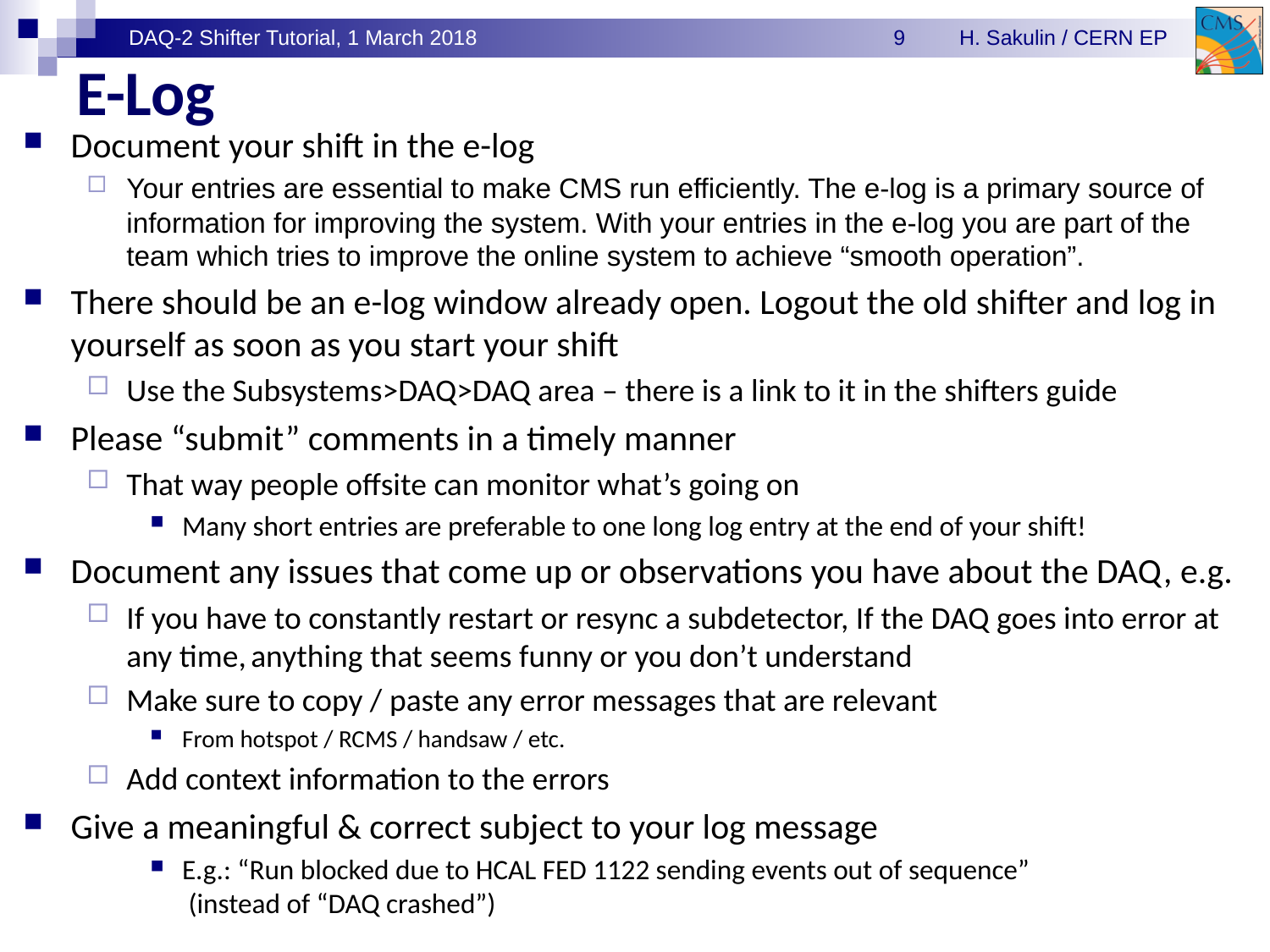

# E-Log
Document your shift in the e-log
Your entries are essential to make CMS run efficiently. The e-log is a primary source of information for improving the system. With your entries in the e-log you are part of the team which tries to improve the online system to achieve “smooth operation”.
There should be an e-log window already open. Logout the old shifter and log in yourself as soon as you start your shift
Use the Subsystems>DAQ>DAQ area – there is a link to it in the shifters guide
Please “submit” comments in a timely manner
That way people offsite can monitor what’s going on
Many short entries are preferable to one long log entry at the end of your shift!
Document any issues that come up or observations you have about the DAQ, e.g.
If you have to constantly restart or resync a subdetector, If the DAQ goes into error at any time, anything that seems funny or you don’t understand
Make sure to copy / paste any error messages that are relevant
From hotspot / RCMS / handsaw / etc.
Add context information to the errors
Give a meaningful & correct subject to your log message
E.g.: “Run blocked due to HCAL FED 1122 sending events out of sequence”
 (instead of “DAQ crashed”)